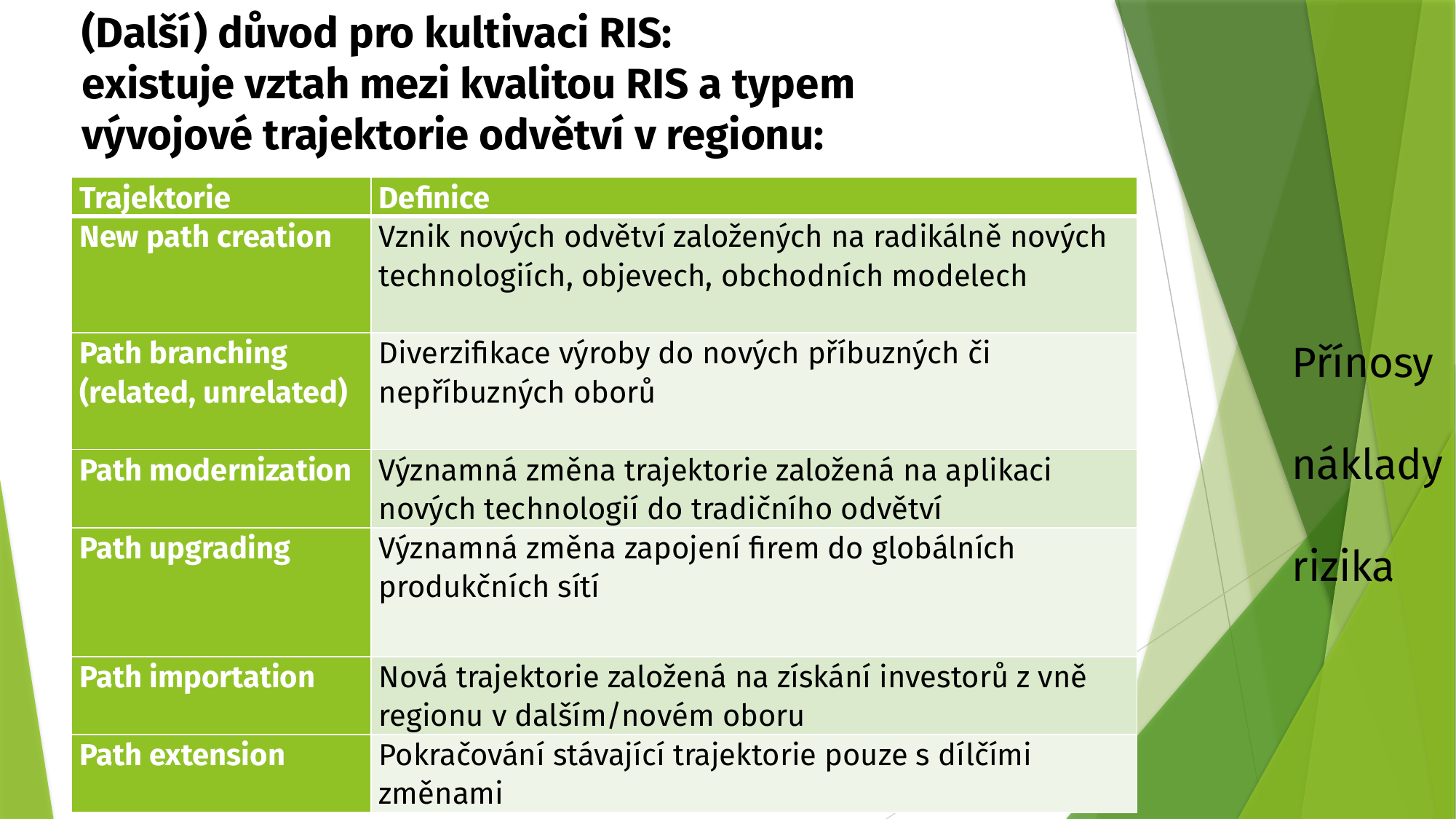

(Další) důvod pro kultivaci RIS:
existuje vztah mezi kvalitou RIS a typem vývojové trajektorie odvětví v regionu:
| Trajektorie | Definice |
| --- | --- |
| New path creation | Vznik nových odvětví založených na radikálně nových technologiích, objevech, obchodních modelech |
| Path branching (related, unrelated) | Diverzifikace výroby do nových příbuzných či nepříbuzných oborů |
| Path modernization | Významná změna trajektorie založená na aplikaci nových technologií do tradičního odvětví |
| Path upgrading | Významná změna zapojení firem do globálních produkčních sítí |
| Path importation | Nová trajektorie založená na získání investorů z vně regionu v dalším/novém oboru |
| Path extension | Pokračování stávající trajektorie pouze s dílčími změnami |
Přínosy

náklady

rizika
12